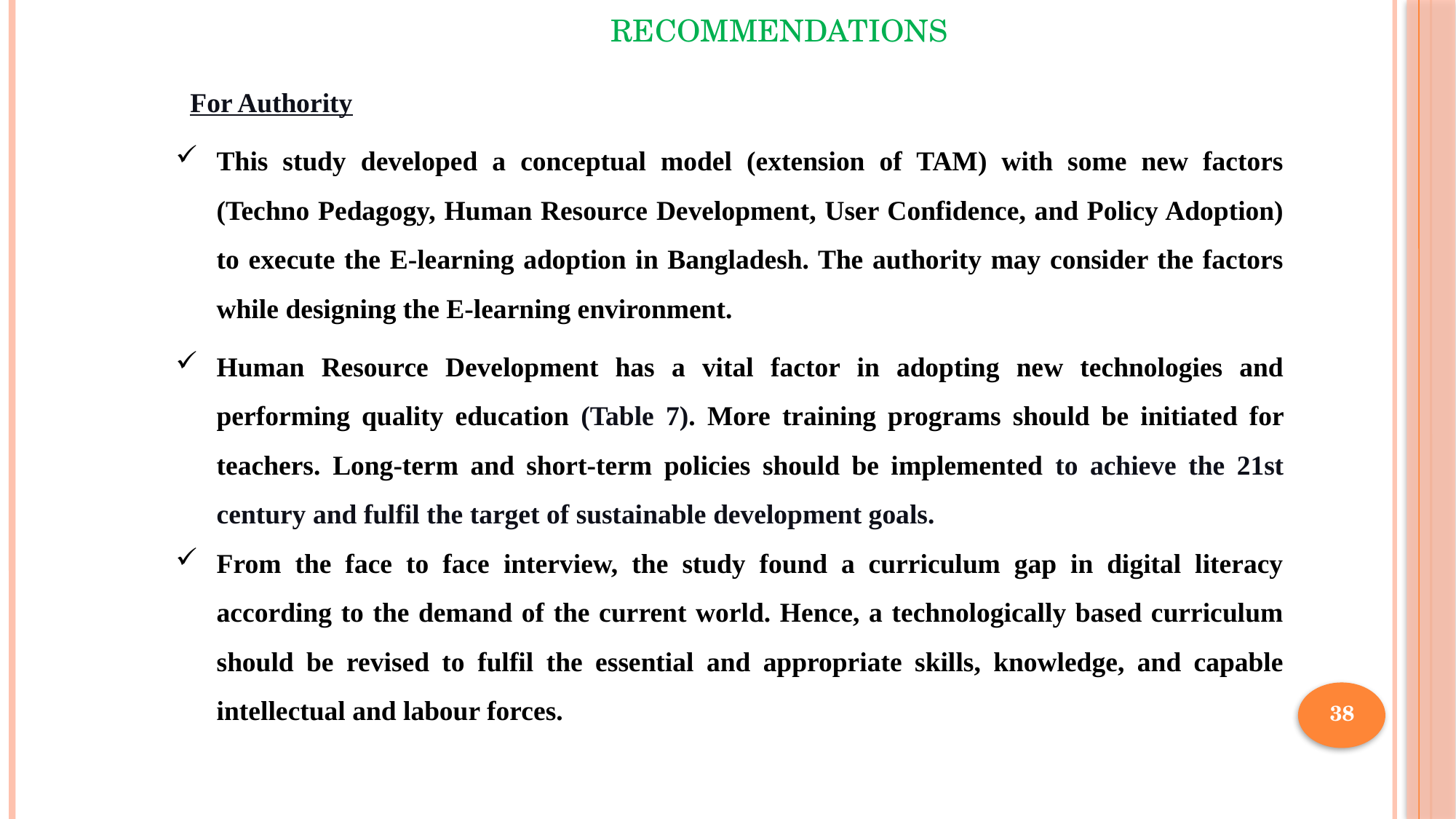

Recommendations
For Authority
This study developed a conceptual model (extension of TAM) with some new factors (Techno Pedagogy, Human Resource Development, User Confidence, and Policy Adoption) to execute the E-learning adoption in Bangladesh. The authority may consider the factors while designing the E-learning environment.
Human Resource Development has a vital factor in adopting new technologies and performing quality education (Table 7). More training programs should be initiated for teachers. Long-term and short-term policies should be implemented to achieve the 21st century and fulfil the target of sustainable development goals.
From the face to face interview, the study found a curriculum gap in digital literacy according to the demand of the current world. Hence, a technologically based curriculum should be revised to fulfil the essential and appropriate skills, knowledge, and capable intellectual and labour forces.
38